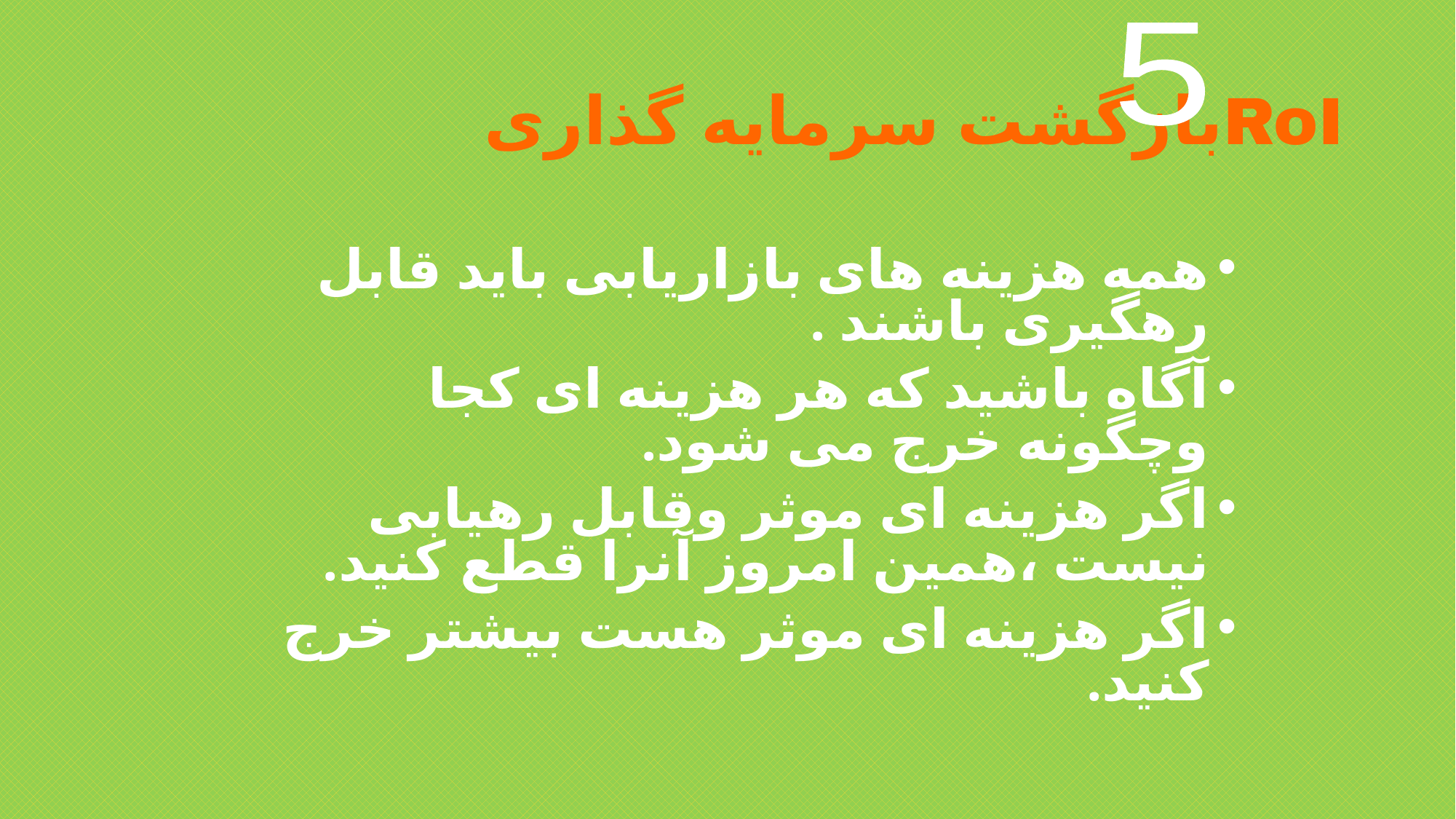

5
# RoIبازگشت سرمایه گذاری

همه هزینه های بازاریابی باید قابل رهگیری باشند .
آگاه باشید که هر هزینه ای کجا وچگونه خرج می شود.
اگر هزینه ای موثر وقابل رهیابی نیست ،همین امروز آنرا قطع کنید.
اگر هزینه ای موثر هست بیشتر خرج کنید.